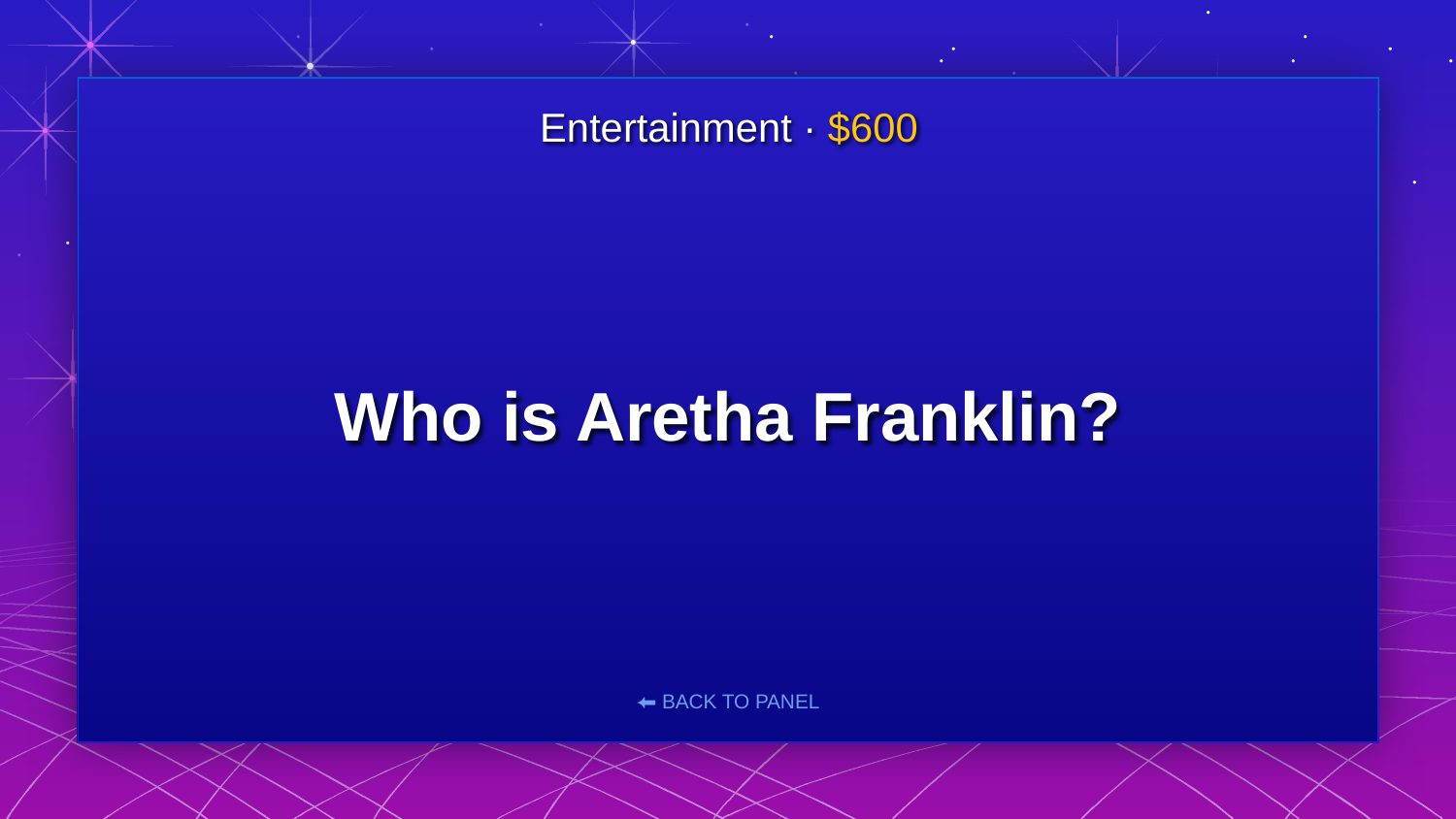

Entertainment · $600
# Who is Aretha Franklin?